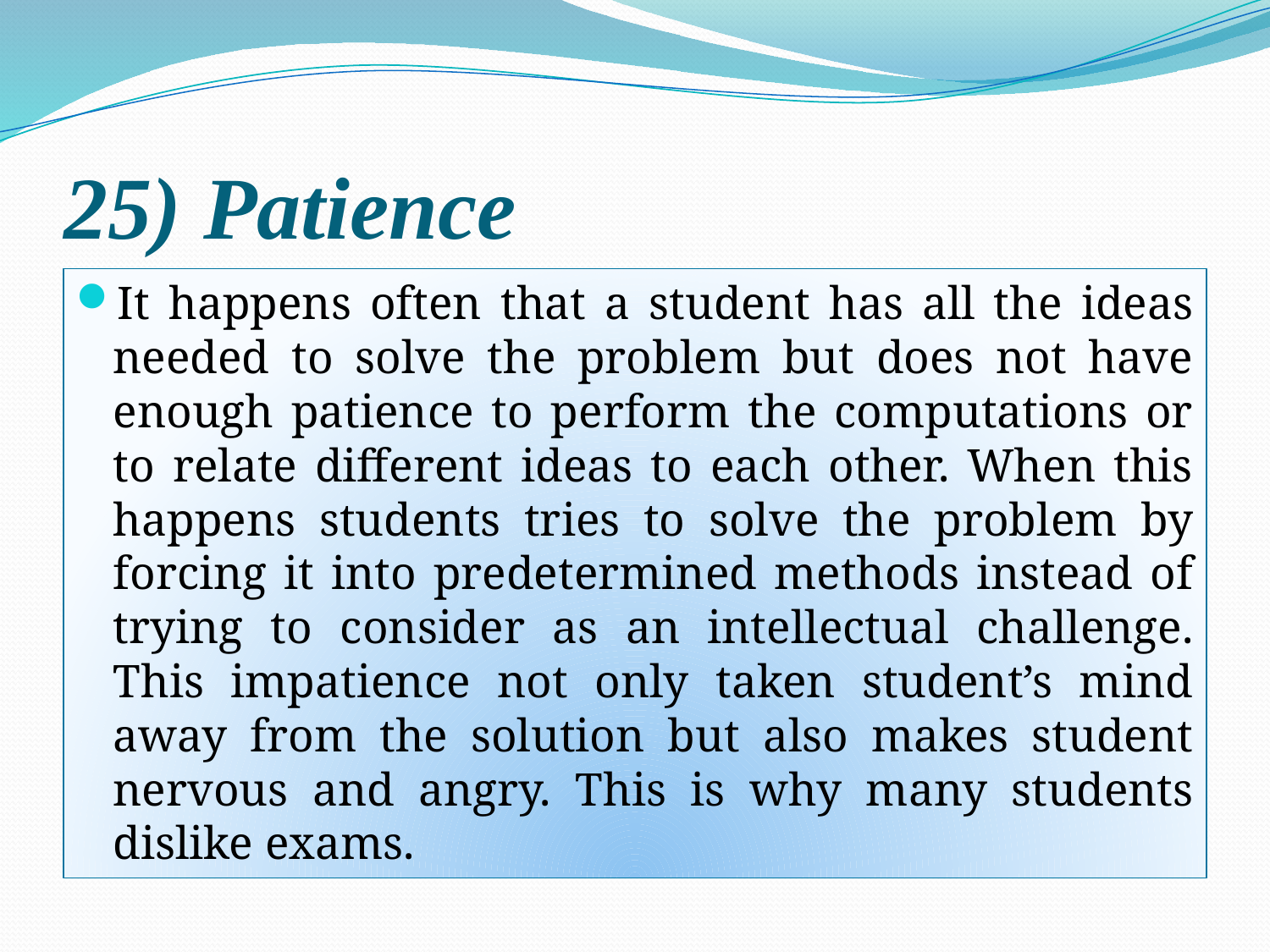

# 25) Patience
It happens often that a student has all the ideas needed to solve the problem but does not have enough patience to perform the computations or to relate different ideas to each other. When this happens students tries to solve the problem by forcing it into predetermined methods instead of trying to consider as an intellectual challenge. This impatience not only taken student’s mind away from the solution but also makes student nervous and angry. This is why many students dislike exams.